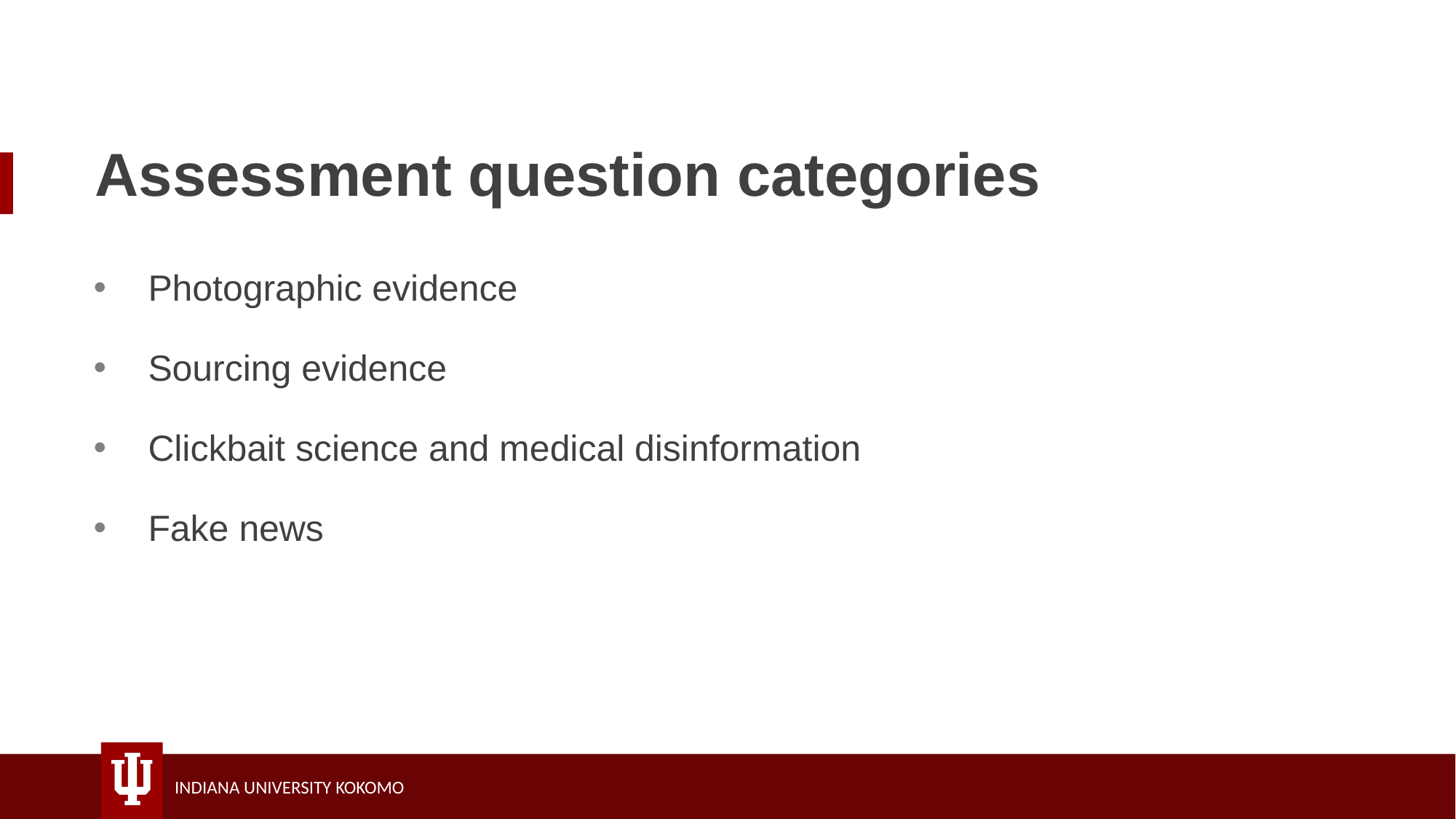

# Assessment question categories
Photographic evidence
Sourcing evidence
Clickbait science and medical disinformation
Fake news